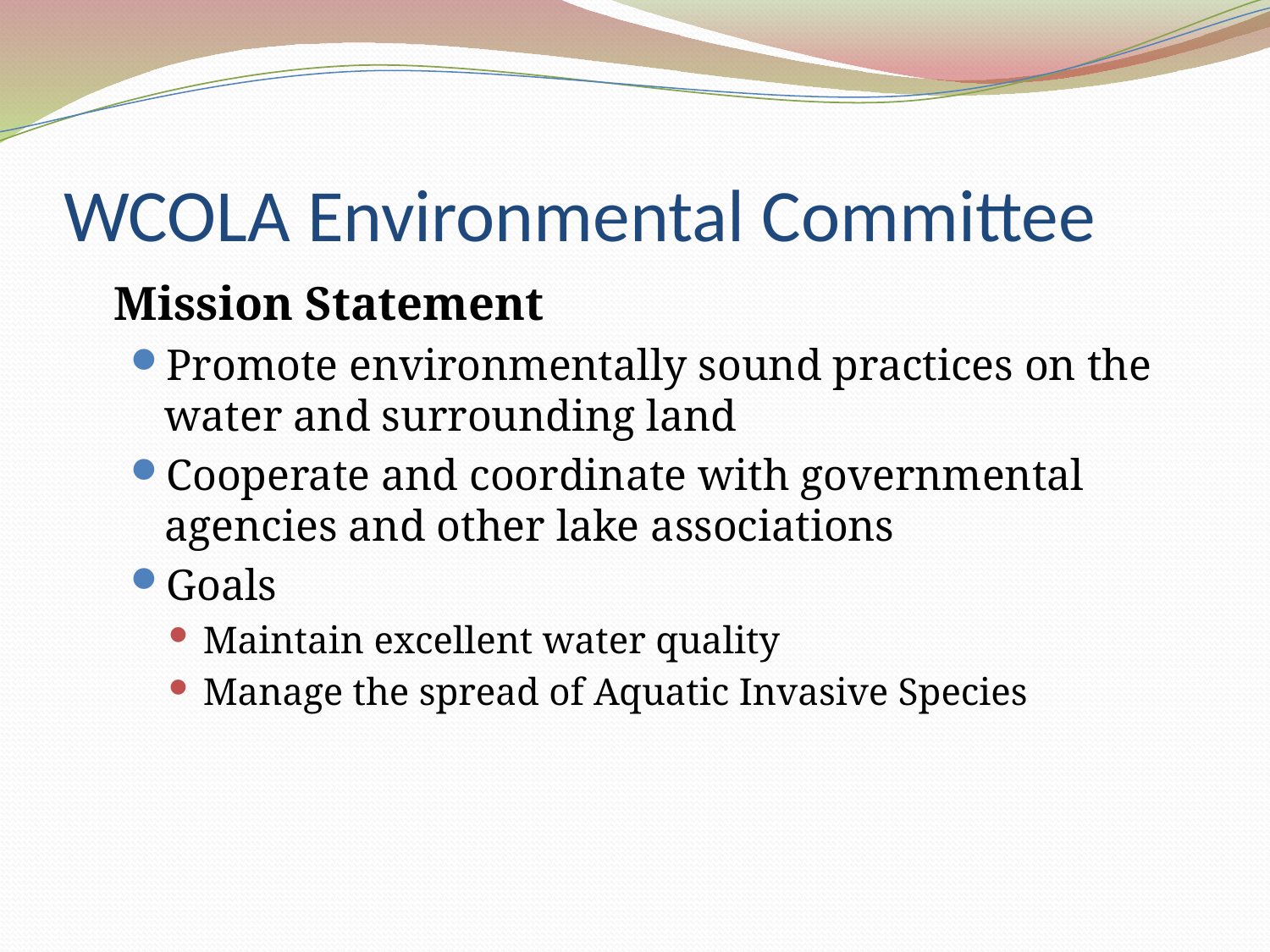

# WCOLA Environmental Committee
	Mission Statement
Promote environmentally sound practices on the water and surrounding land
Cooperate and coordinate with governmental agencies and other lake associations
Goals
Maintain excellent water quality
Manage the spread of Aquatic Invasive Species